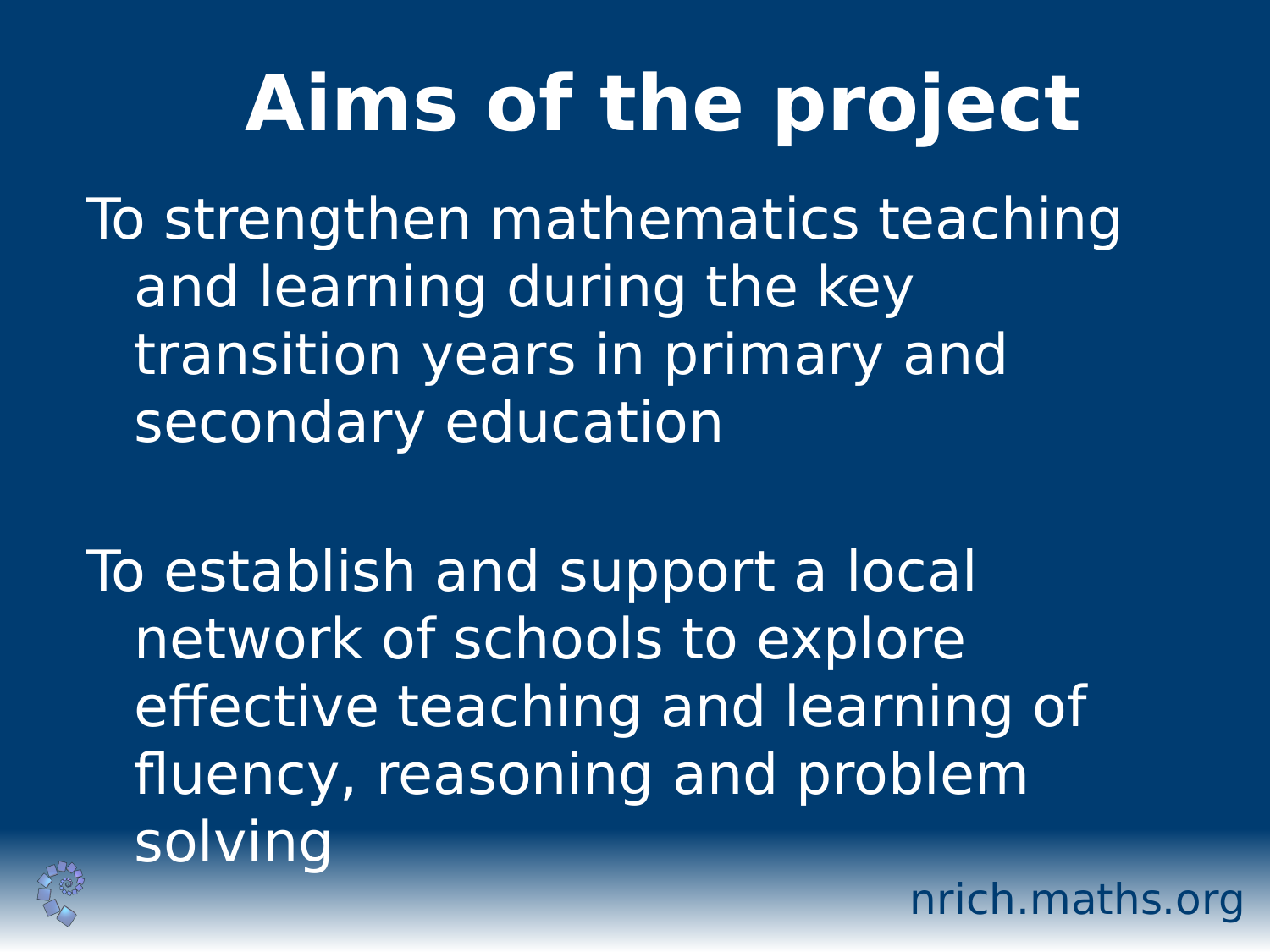

# Aims of the project
To strengthen mathematics teaching and learning during the key transition years in primary and secondary education
To establish and support a local network of schools to explore effective teaching and learning of fluency, reasoning and problem solving

nrich.maths.org